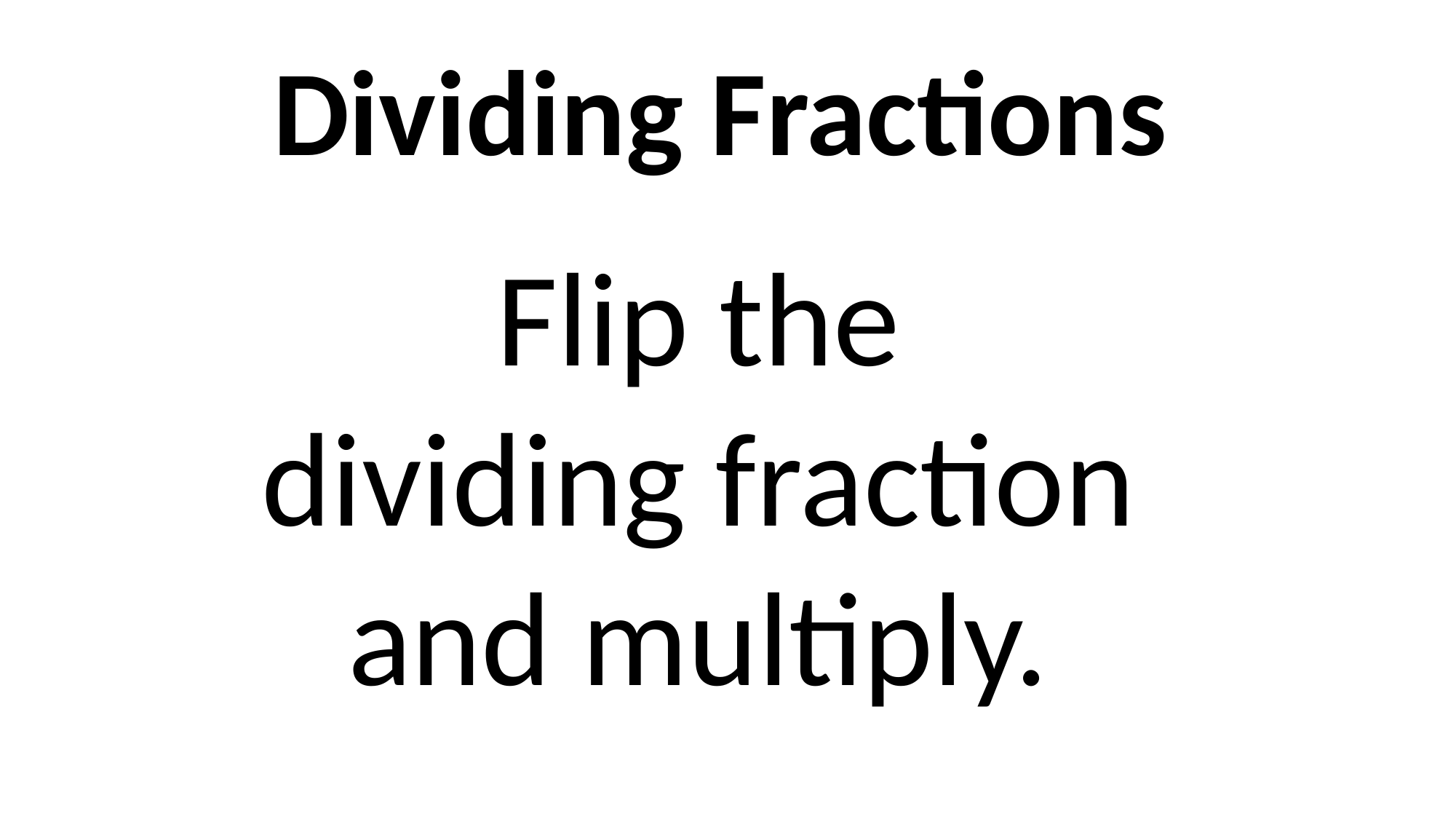

Dividing Fractions
Flip the
dividing fraction
and multiply.